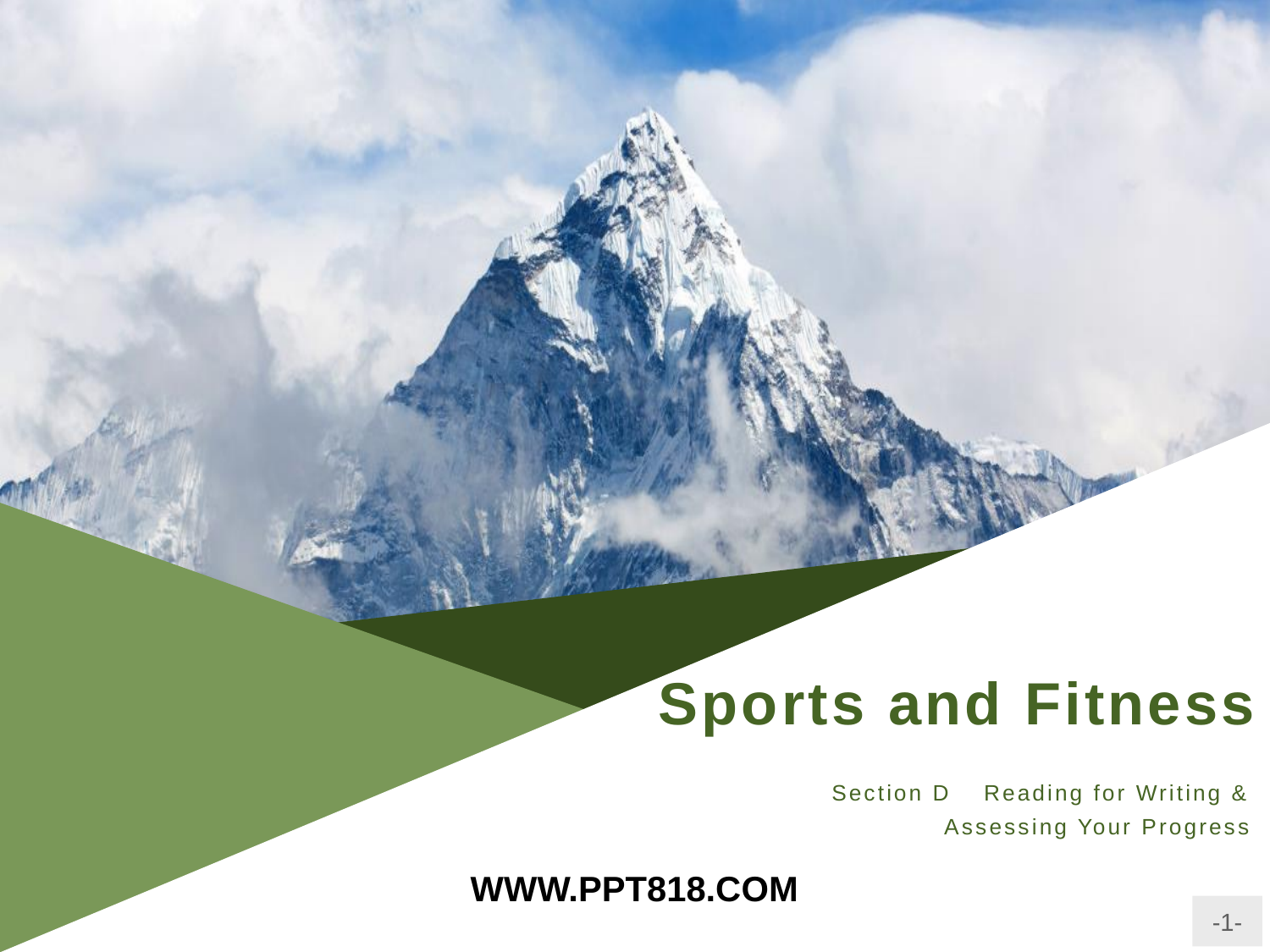

# Sports and Fitness
Section D　Reading for Writing & Assessing Your Progress
WWW.PPT818.COM